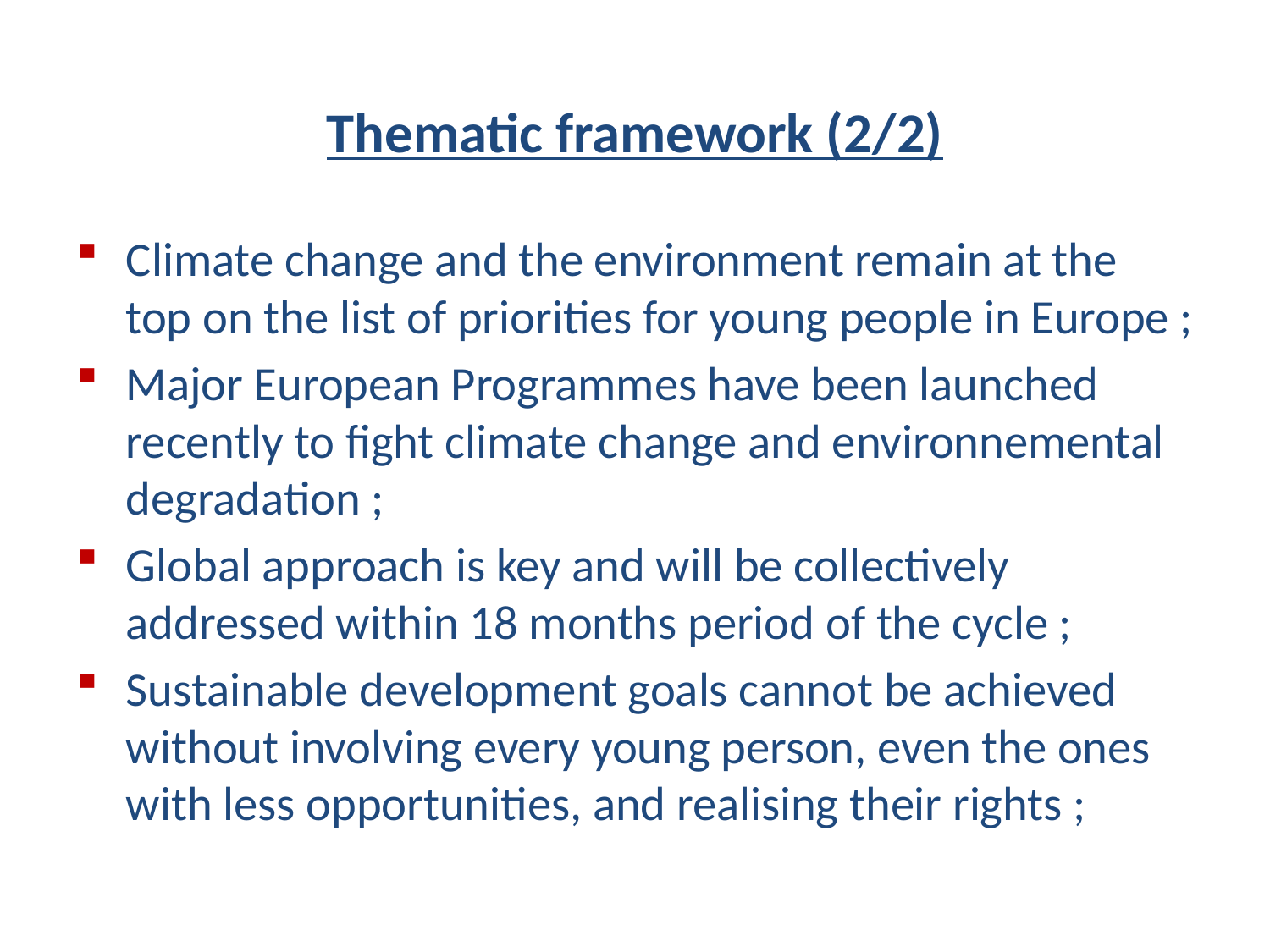

# Thematic framework (2/2)
Climate change and the environment remain at the top on the list of priorities for young people in Europe ;
Major European Programmes have been launched recently to fight climate change and environnemental degradation ;
Global approach is key and will be collectively addressed within 18 months period of the cycle ;
Sustainable development goals cannot be achieved without involving every young person, even the ones with less opportunities, and realising their rights ;